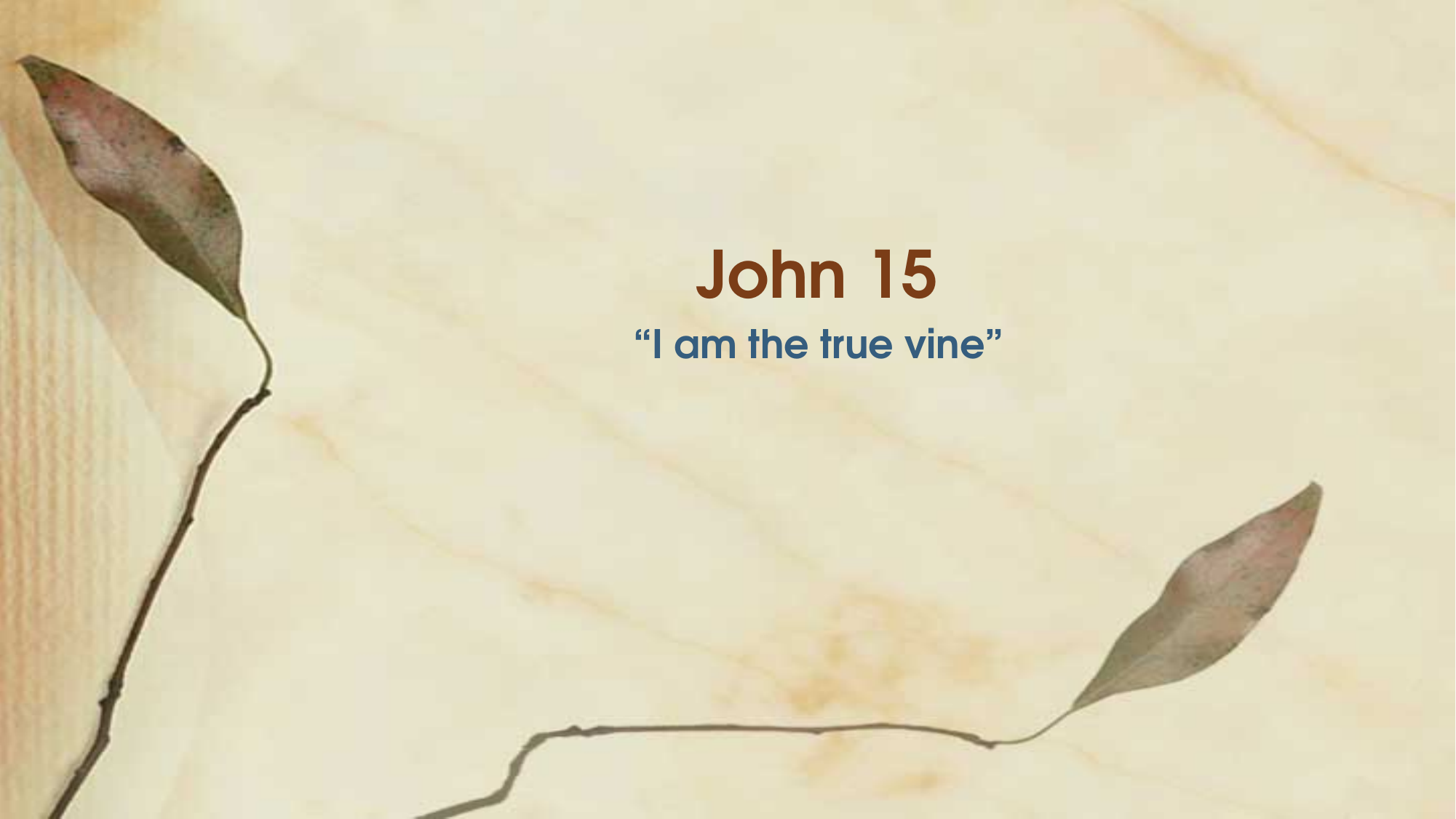

# John 15
“I am the true vine”